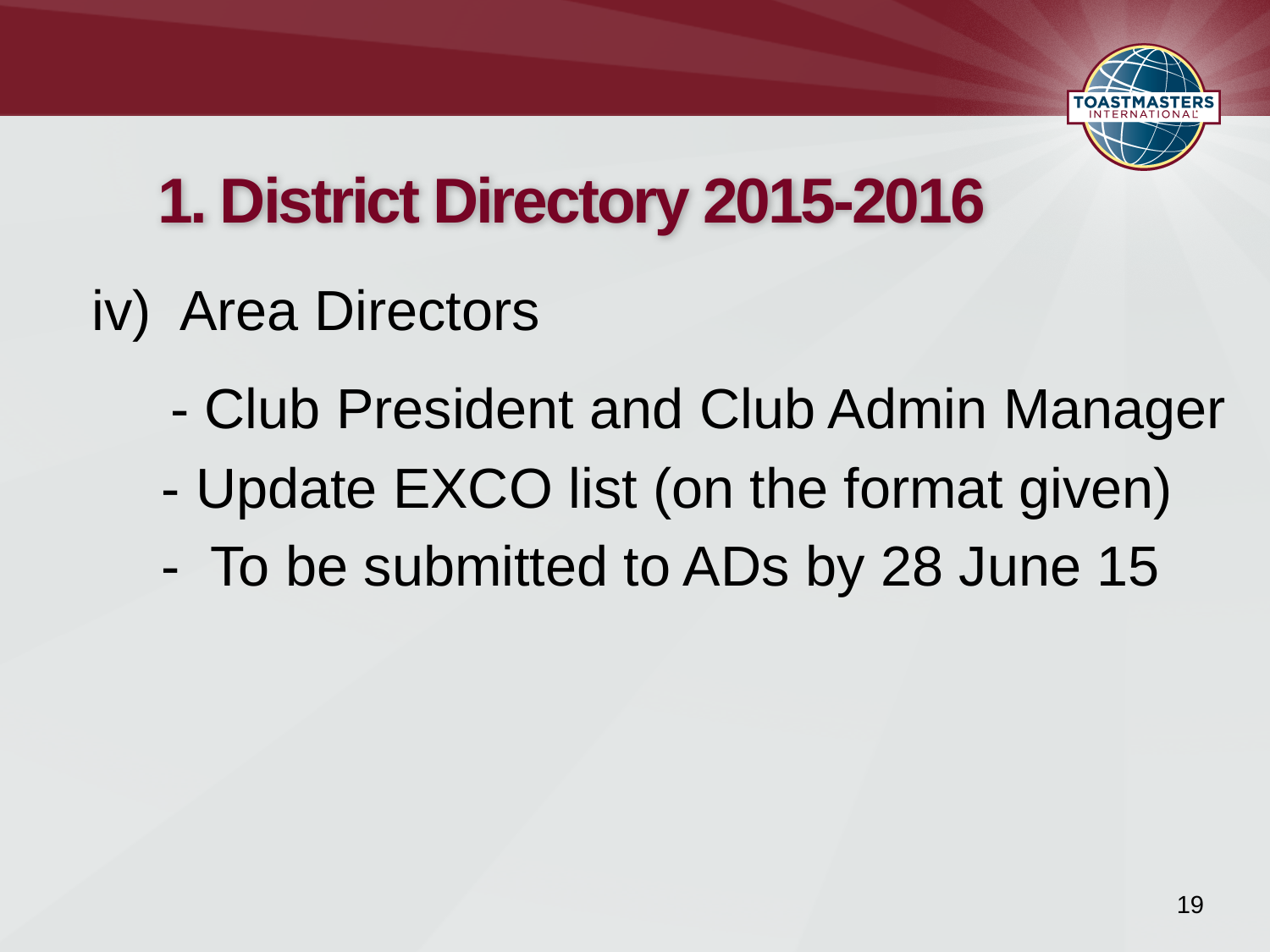

# 1. District Directory 2015-2016

iv)  Area Directors
     - Club President and Club Admin Manager
- Update EXCO list (on the format given)
-  To be submitted to ADs by 28 June 15
19